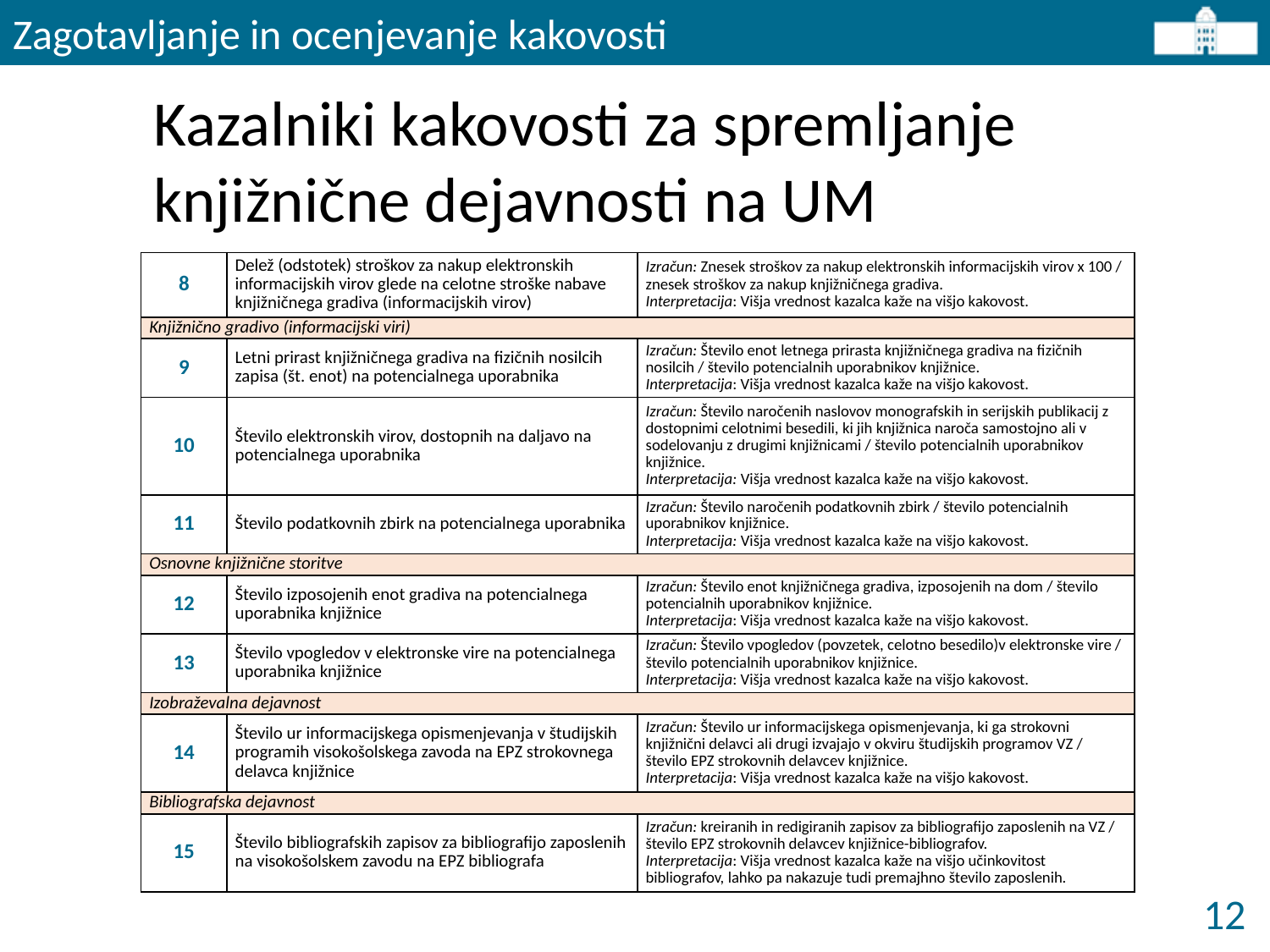

Zagotavljanje in ocenjevanje kakovosti
# Kazalniki kakovosti za spremljanje knjižnične dejavnosti na UM
| 8 | Delež (odstotek) stroškov za nakup elektronskih informacijskih virov glede na celotne stroške nabave knjižničnega gradiva (informacijskih virov) | Izračun: Znesek stroškov za nakup elektronskih informacijskih virov x 100 / znesek stroškov za nakup knjižničnega gradiva. Interpretacija: Višja vrednost kazalca kaže na višjo kakovost. |
| --- | --- | --- |
| Knjižnično gradivo (informacijski viri) |  |  |
| 9 | Letni prirast knjižničnega gradiva na fizičnih nosilcih zapisa (št. enot) na potencialnega uporabnika | Izračun: Število enot letnega prirasta knjižničnega gradiva na fizičnih nosilcih / število potencialnih uporabnikov knjižnice. Interpretacija: Višja vrednost kazalca kaže na višjo kakovost. |
| 10 | Število elektronskih virov, dostopnih na daljavo na potencialnega uporabnika | Izračun: Število naročenih naslovov monografskih in serijskih publikacij z dostopnimi celotnimi besedili, ki jih knjižnica naroča samostojno ali v sodelovanju z drugimi knjižnicami / število potencialnih uporabnikov knjižnice. Interpretacija: Višja vrednost kazalca kaže na višjo kakovost. |
| 11 | Število podatkovnih zbirk na potencialnega uporabnika | Izračun: Število naročenih podatkovnih zbirk / število potencialnih uporabnikov knjižnice. Interpretacija: Višja vrednost kazalca kaže na višjo kakovost. |
| Osnovne knjižnične storitve |  |  |
| 12 | Število izposojenih enot gradiva na potencialnega uporabnika knjižnice | Izračun: Število enot knjižničnega gradiva, izposojenih na dom / število potencialnih uporabnikov knjižnice. Interpretacija: Višja vrednost kazalca kaže na višjo kakovost. |
| 13 | Število vpogledov v elektronske vire na potencialnega uporabnika knjižnice | Izračun: Število vpogledov (povzetek, celotno besedilo)v elektronske vire / število potencialnih uporabnikov knjižnice. Interpretacija: Višja vrednost kazalca kaže na višjo kakovost. |
| Izobraževalna dejavnost |  |  |
| 14 | Število ur informacijskega opismenjevanja v študijskih programih visokošolskega zavoda na EPZ strokovnega delavca knjižnice | Izračun: Število ur informacijskega opismenjevanja, ki ga strokovni knjižnični delavci ali drugi izvajajo v okviru študijskih programov VZ / število EPZ strokovnih delavcev knjižnice. Interpretacija: Višja vrednost kazalca kaže na višjo kakovost. |
| Bibliografska dejavnost |  |  |
| 15 | Število bibliografskih zapisov za bibliografijo zaposlenih na visokošolskem zavodu na EPZ bibliografa | Izračun: kreiranih in redigiranih zapisov za bibliografijo zaposlenih na VZ / število EPZ strokovnih delavcev knjižnice-bibliografov. Interpretacija: Višja vrednost kazalca kaže na višjo učinkovitost bibliografov, lahko pa nakazuje tudi premajhno število zaposlenih. |
12